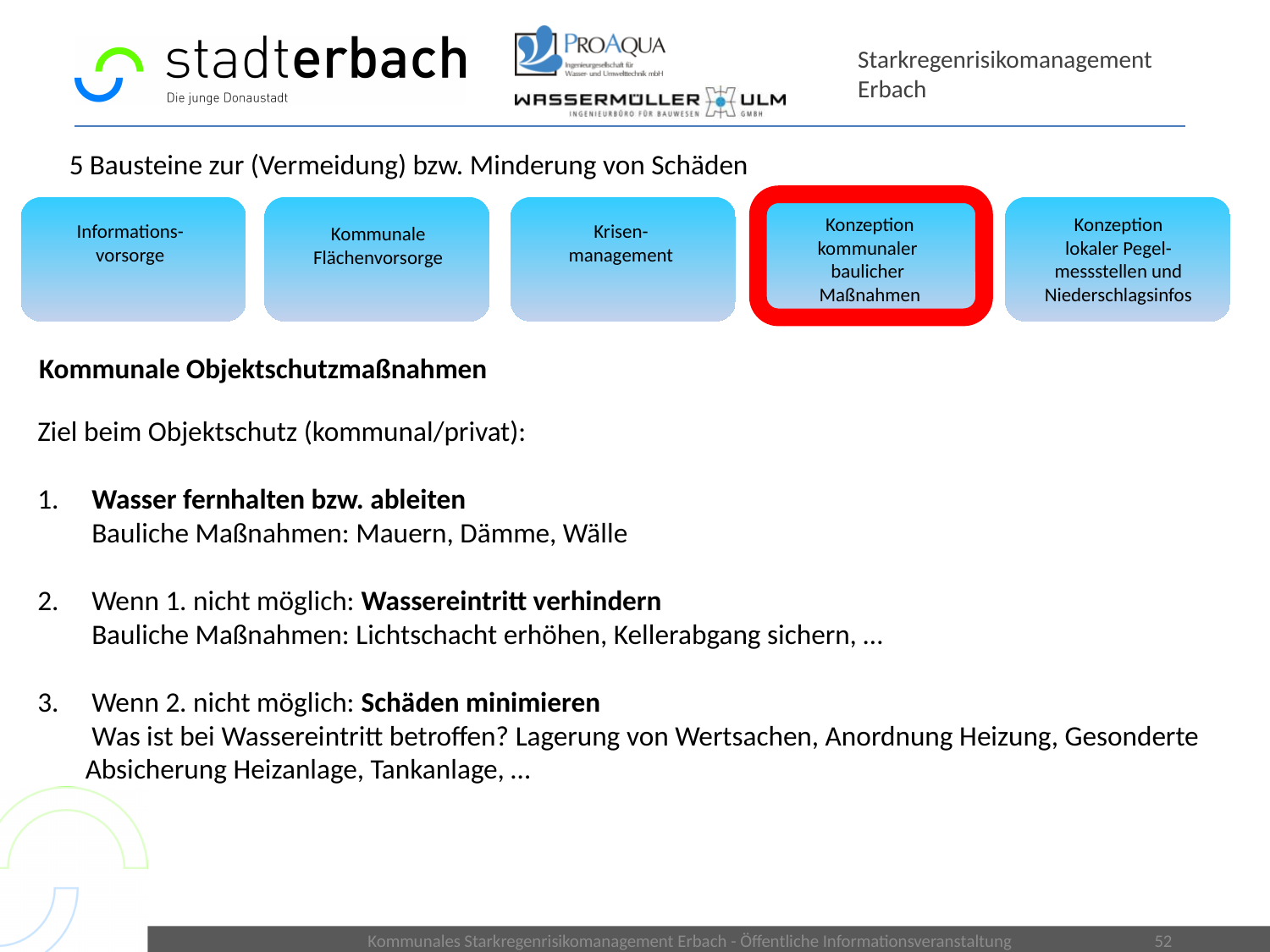

# Starkregenrisikomanagement Erbach
5 Bausteine zur (Vermeidung) bzw. Minderung von Schäden

Konzeption
kommunaler
baulicher
Maßnahmen
Konzeption
lokaler Pegel-messstellen und Niederschlagsinfos
Informations-
vorsorge
Krisen-
management
Kommunale
Flächenvorsorge
Kommunale Objektschutzmaßnahmen
Ziel beim Objektschutz (kommunal/privat):

 Wasser fernhalten bzw. ableiten
 Bauliche Maßnahmen: Mauern, Dämme, Wälle

 Wenn 1. nicht möglich: Wassereintritt verhindern
 Bauliche Maßnahmen: Lichtschacht erhöhen, Kellerabgang sichern, …

 Wenn 2. nicht möglich: Schäden minimieren
 Was ist bei Wassereintritt betroffen? Lagerung von Wertsachen, Anordnung Heizung, Gesonderte Absicherung Heizanlage, Tankanlage, …
Kommunales Starkregenrisikomanagement Erbach - Öffentliche Informationsveranstaltung
52